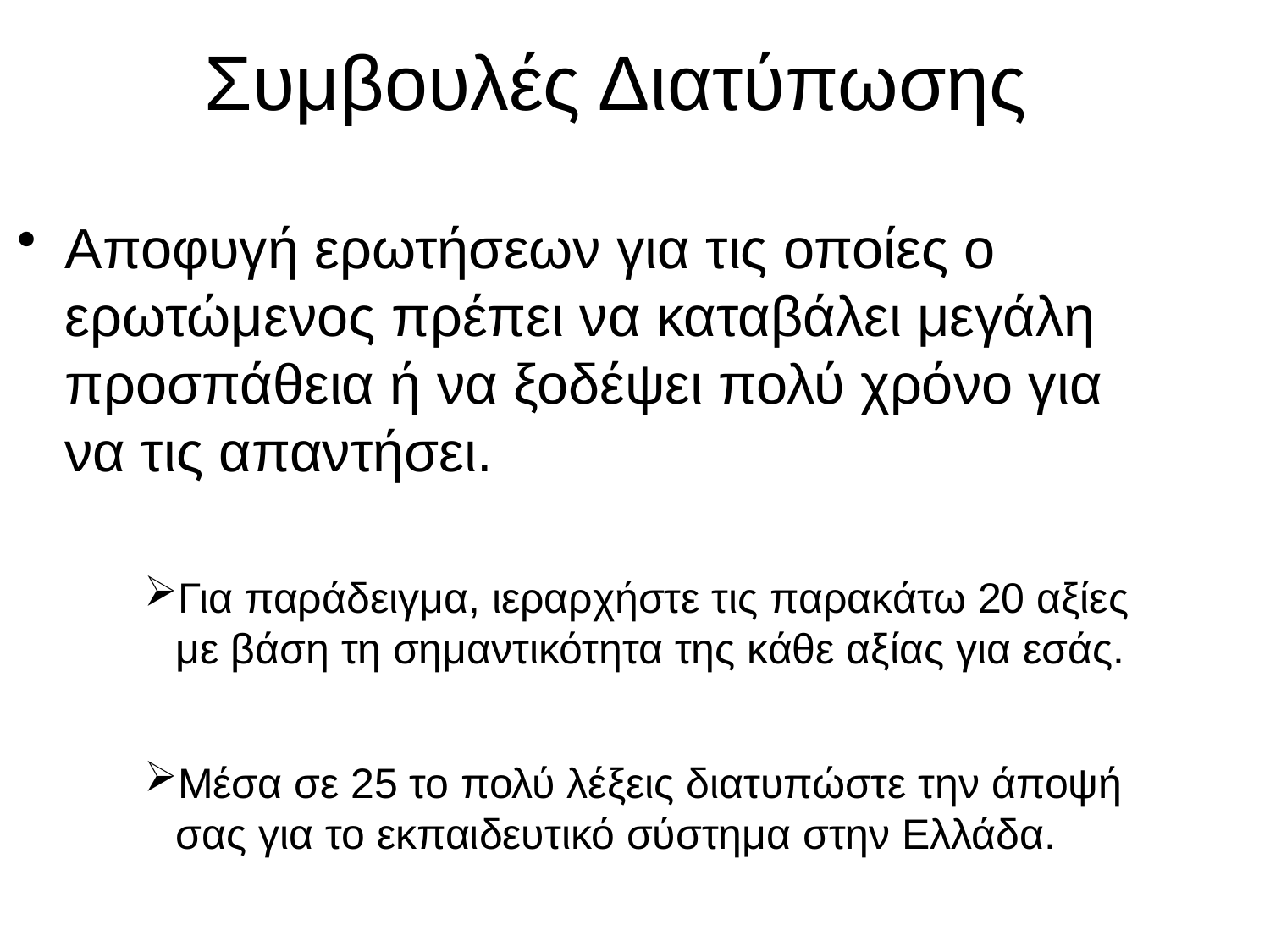

# Συμβουλές Διατύπωσης
Αποφυγή ερωτήσεων για τις οποίες ο ερωτώμενος πρέπει να καταβάλει μεγάλη προσπάθεια ή να ξοδέψει πολύ χρόνο για να τις απαντήσει.

Για παράδειγμα, ιεραρχήστε τις παρακάτω 20 αξίες με βάση τη σημαντικότητα της κάθε αξίας για εσάς.

Μέσα σε 25 το πολύ λέξεις διατυπώστε την άποψή σας για το εκπαιδευτικό σύστημα στην Ελλάδα.